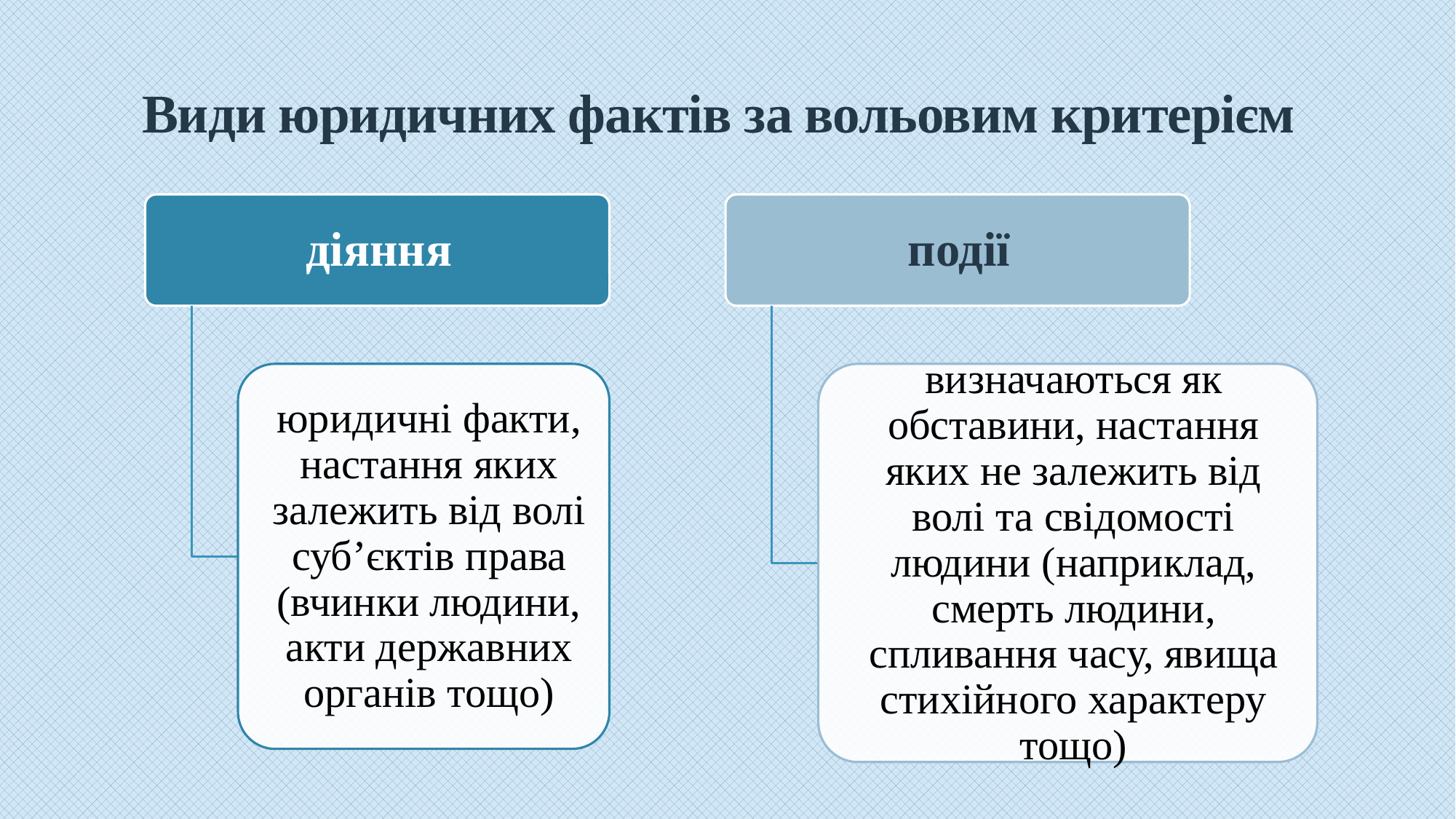

# Види юридичних фактів за вольовим критерієм
діяння
юридичні факти, настання яких залежить від волі суб’єктів права (вчинки людини, акти державних органів тощо)
події
визначаються як обставини, настання яких не залежить від волі та свідомості людини (наприклад, смерть людини, спливання часу, явища стихійного характеру тощо)